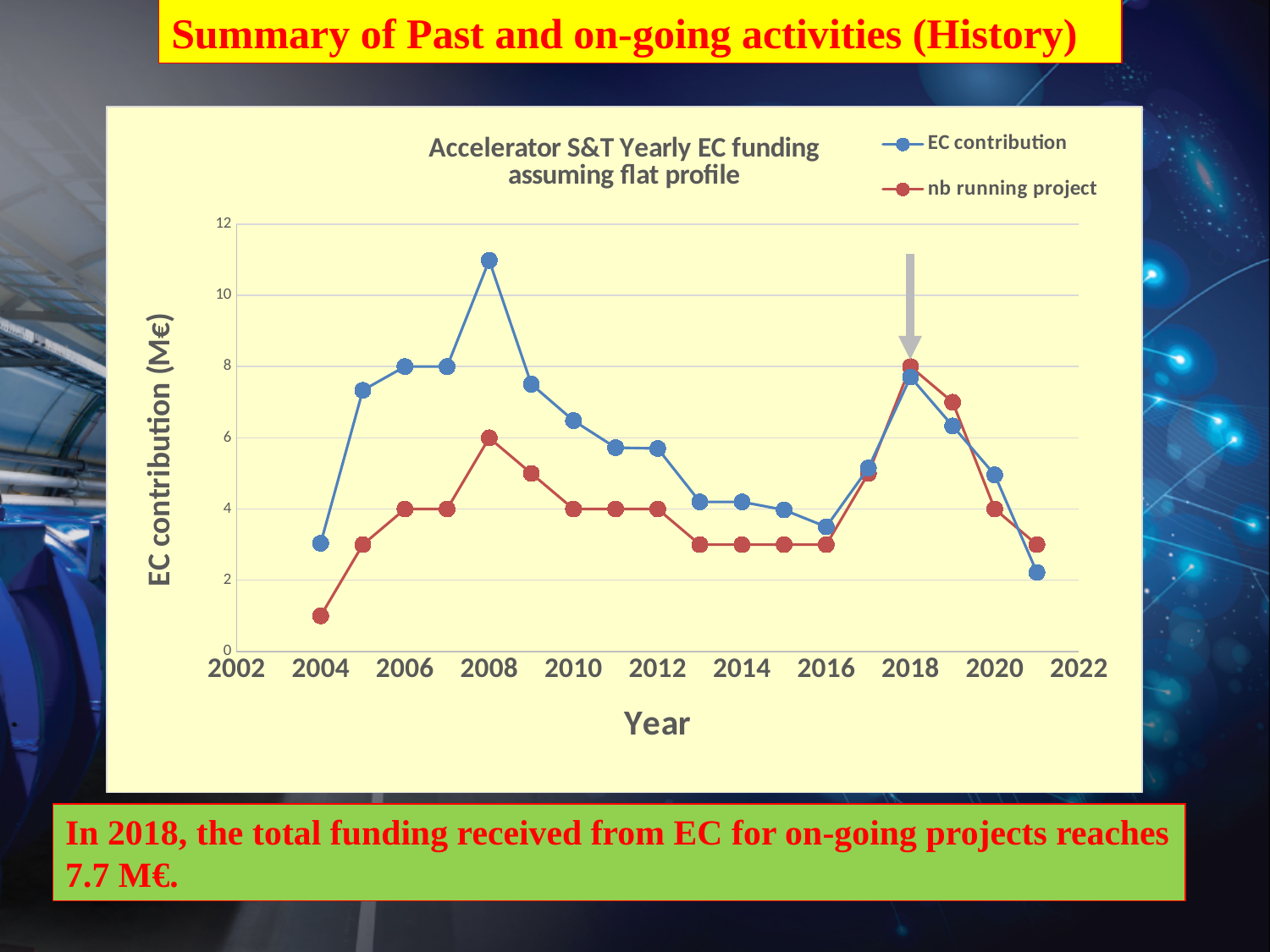

Summary of Past and on-going activities (History)

### Chart: Accelerator S&T Yearly EC funding
assuming flat profile

| Category | EC contribution | nb running project |
|---|---|---|
In 2018, the total funding received from EC for on-going projects reaches 7.7 M€.